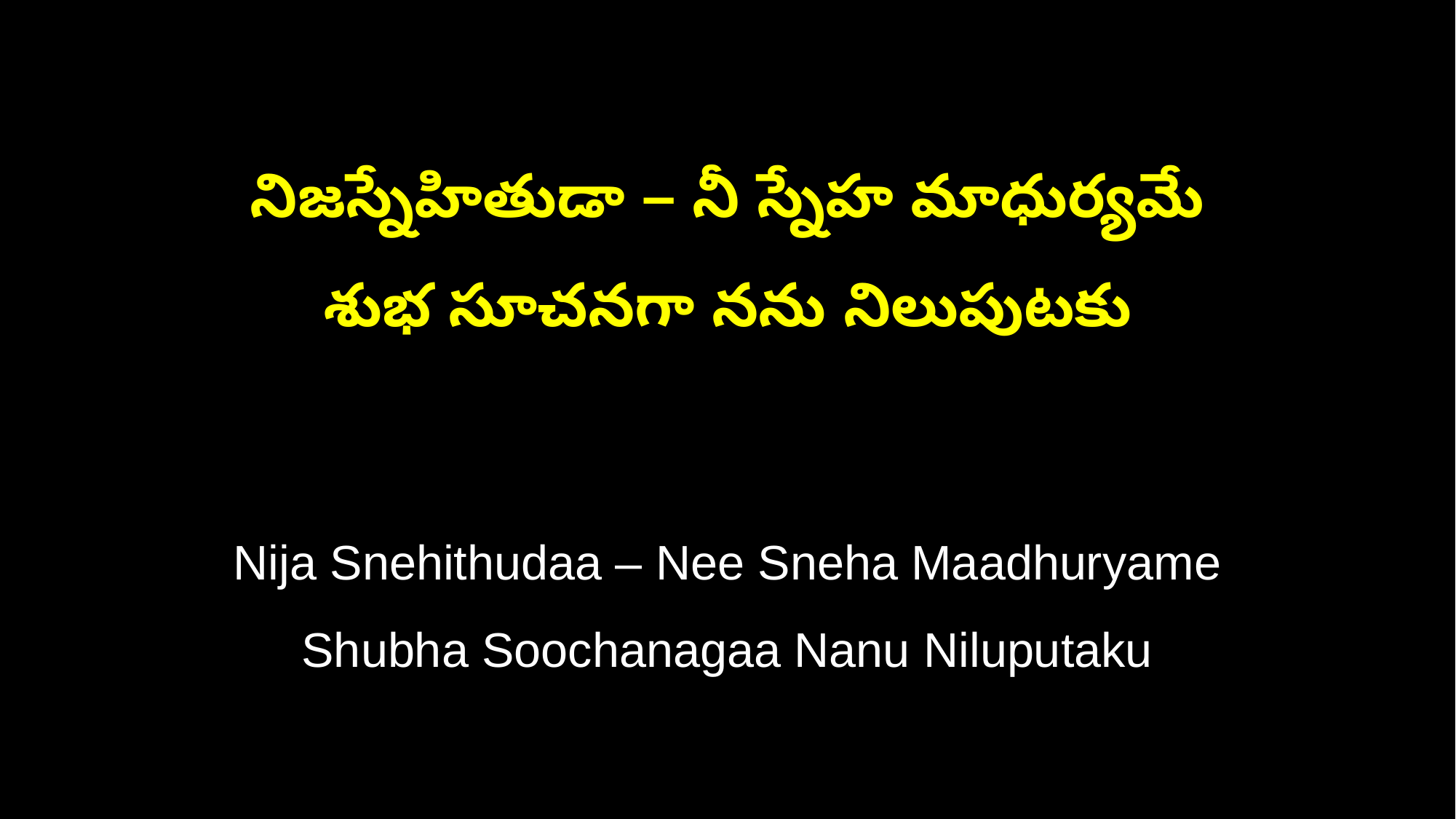

నిజస్నేహితుడా – నీ స్నేహ మాధుర్యమే
శుభ సూచనగా నను నిలుపుటకు
Nija Snehithudaa – Nee Sneha Maadhuryame
Shubha Soochanagaa Nanu Niluputaku